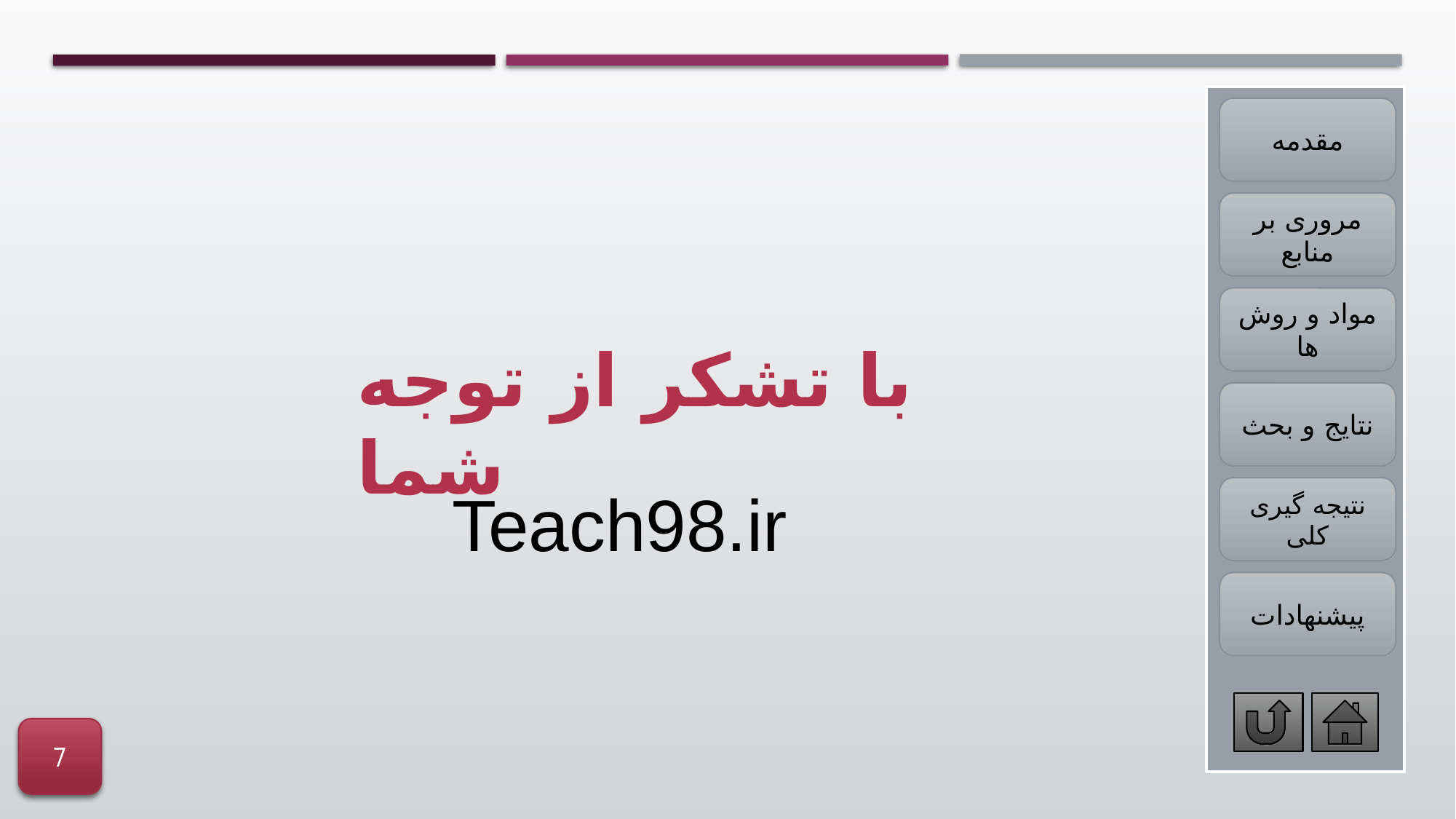

مقدمه
مروری بر منابع
مواد و روش ها
با تشکر از توجه شما
نتایج و بحث
Teach98.ir
نتیجه گیری کلی
پیشنهادات

7